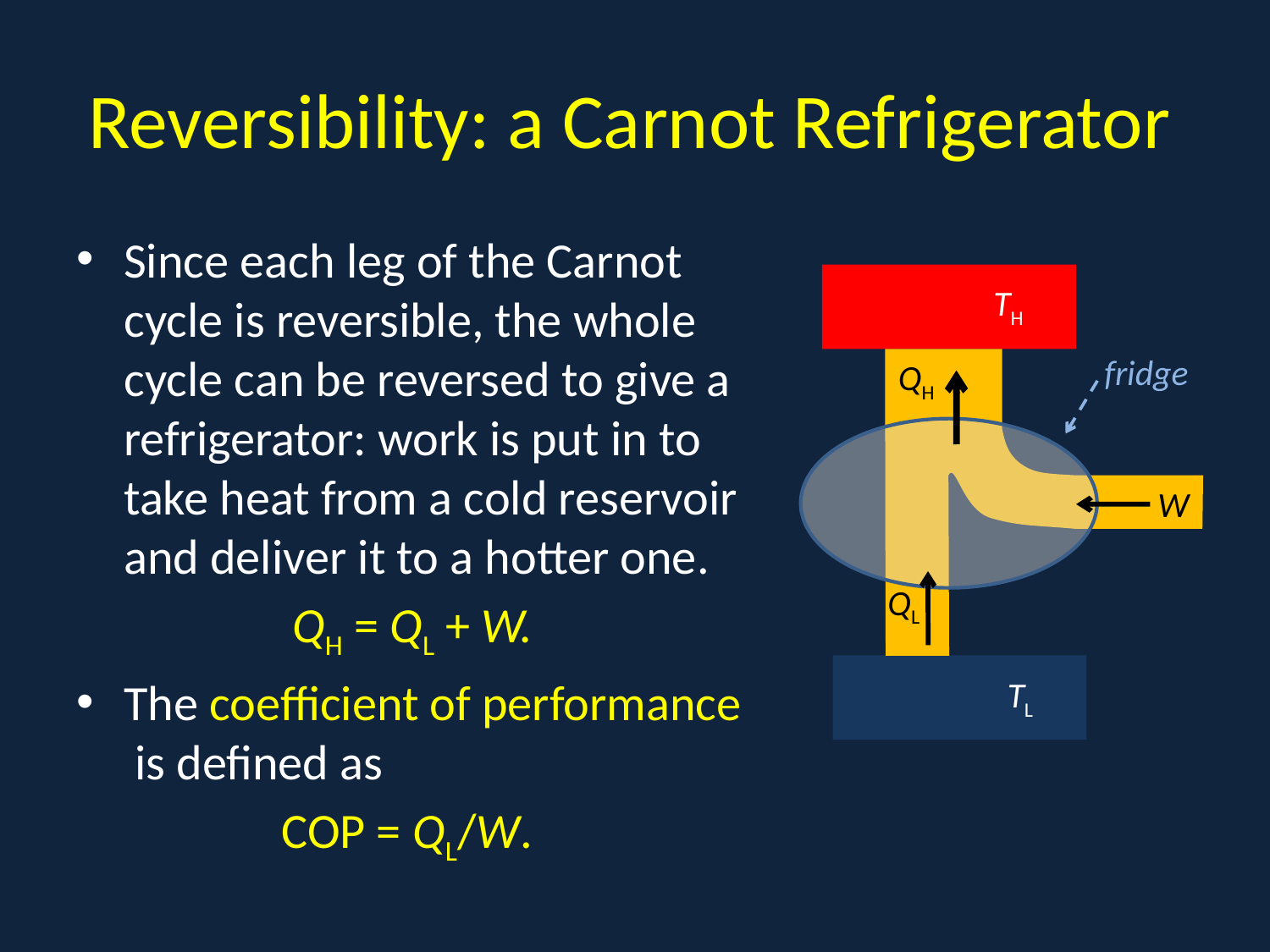

# Reversibility: a Carnot Refrigerator
Since each leg of the Carnot cycle is reversible, the whole cycle can be reversed to give a refrigerator: work is put in to take heat from a cold reservoir and deliver it to a hotter one.
QH = QL + W.
The coefficient of performance  is defined as
COP = QL/W.
z

TH
fridge
QH

W
QL

TL